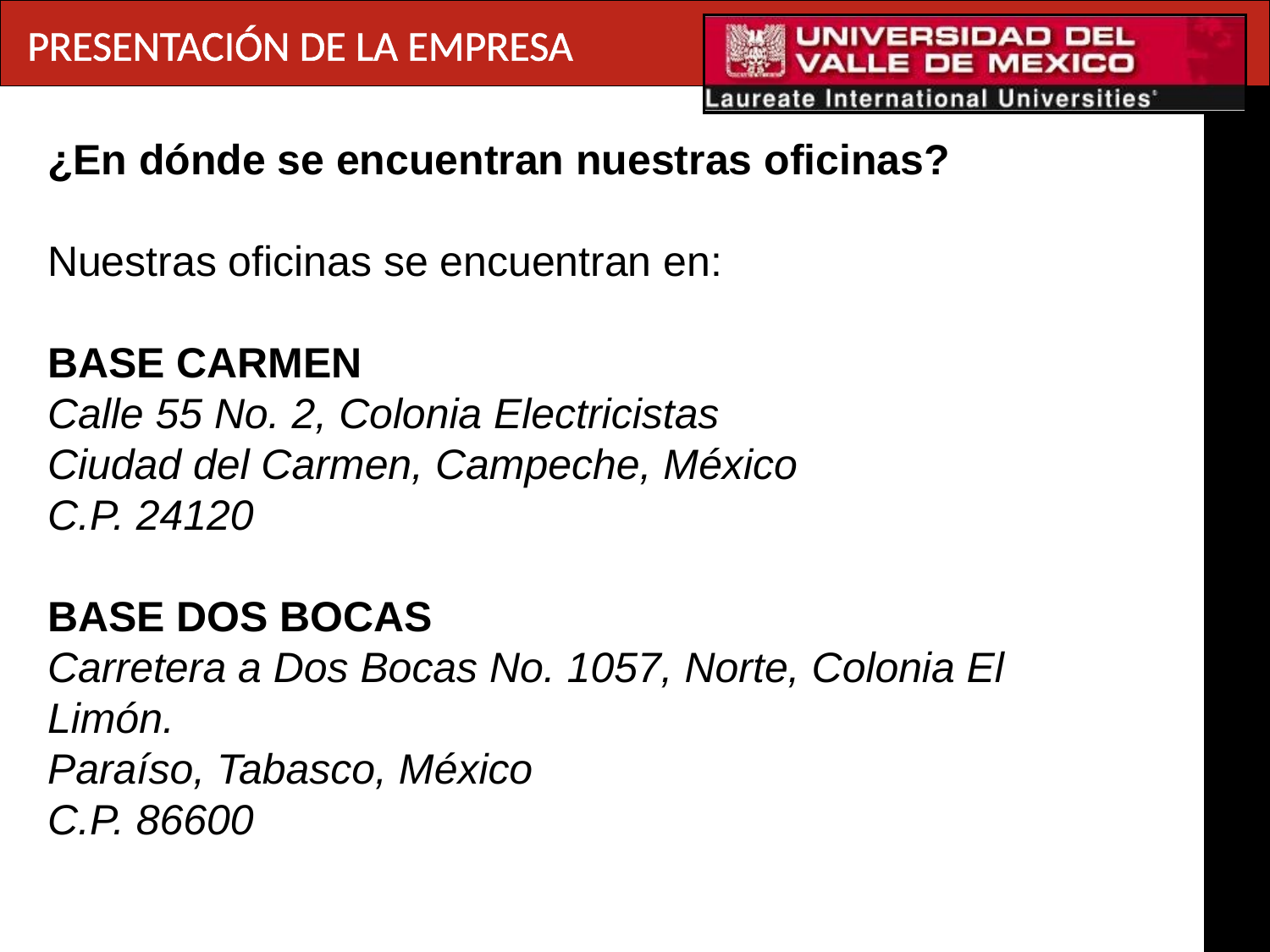

PRESENTACIÓN DE LA EMPRESA
¿En dónde se encuentran nuestras oficinas?

Nuestras oficinas se encuentran en:

BASE CARMEN
Calle 55 No. 2, Colonia Electricistas
Ciudad del Carmen, Campeche, México
C.P. 24120

BASE DOS BOCAS
Carretera a Dos Bocas No. 1057, Norte, Colonia El Limón.
Paraíso, Tabasco, México
C.P. 86600